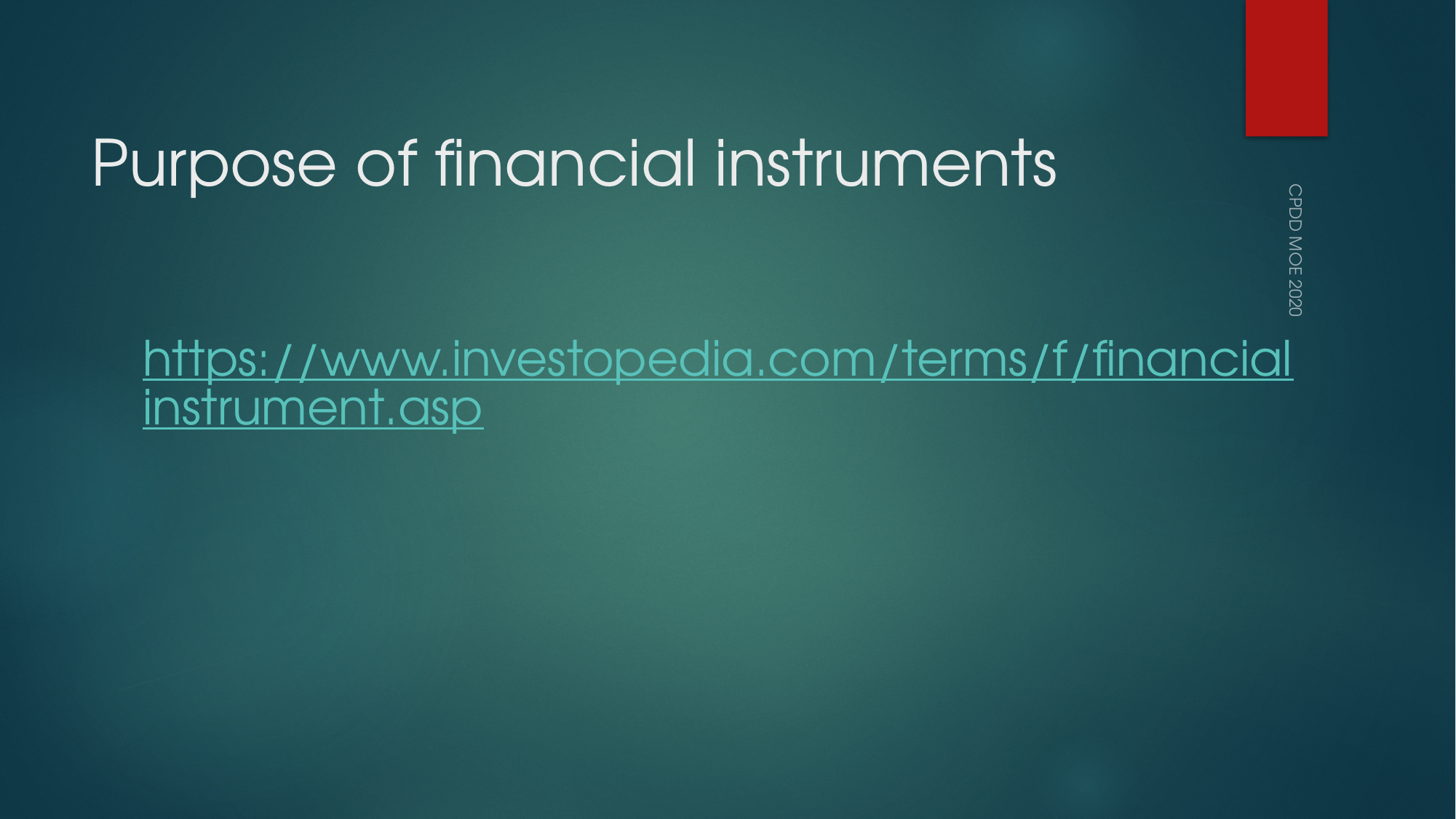

# Purpose of financial instruments

https://www.investopedia.com/terms/f/financialinstrument.asp

CPDD MOE 2020